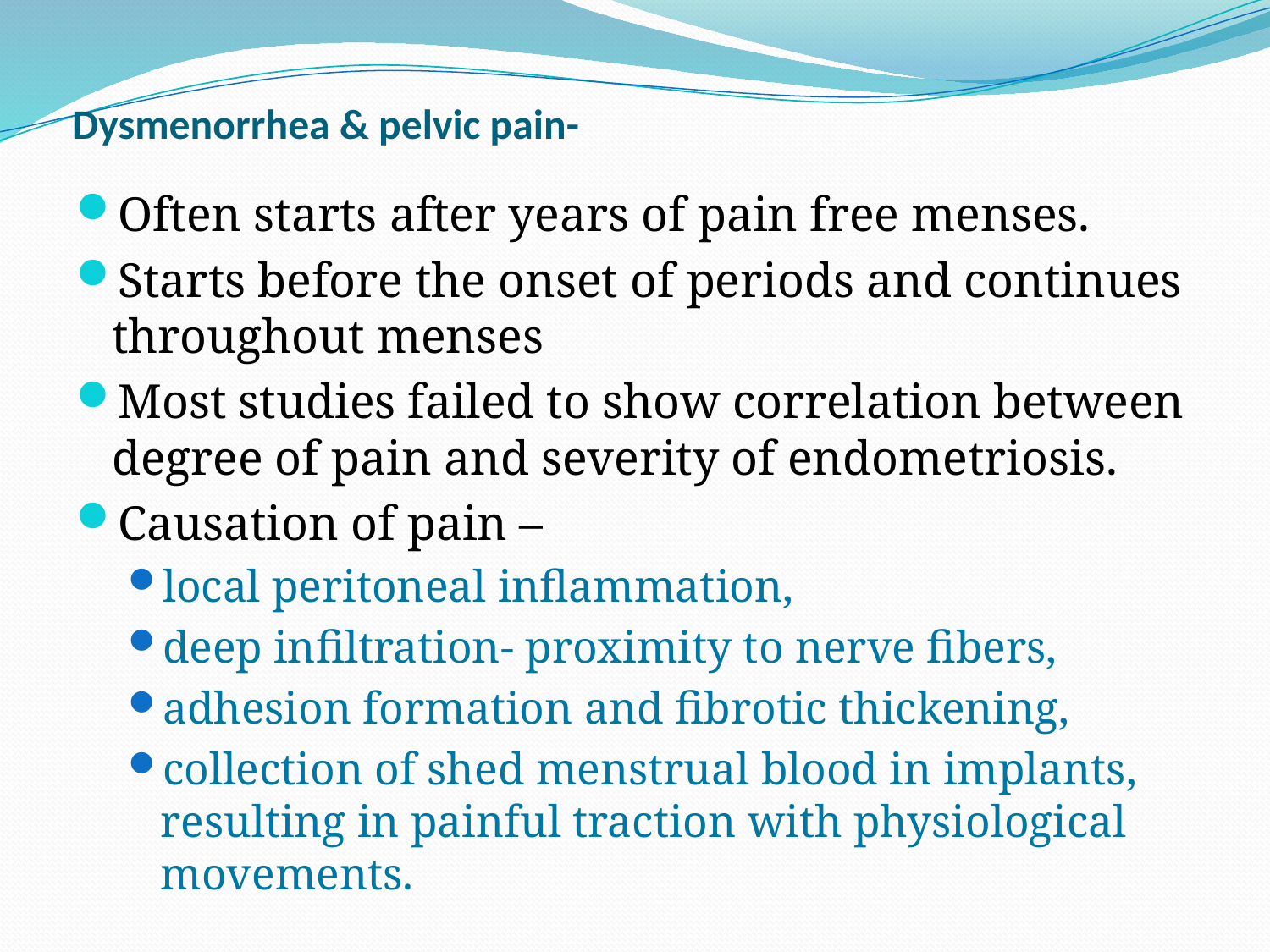

# Dysmenorrhea & pelvic pain-
Often starts after years of pain free menses.
Starts before the onset of periods and continues throughout menses
Most studies failed to show correlation between degree of pain and severity of endometriosis.
Causation of pain –
local peritoneal inflammation,
deep infiltration- proximity to nerve fibers,
adhesion formation and fibrotic thickening,
collection of shed menstrual blood in implants, resulting in painful traction with physiological movements.